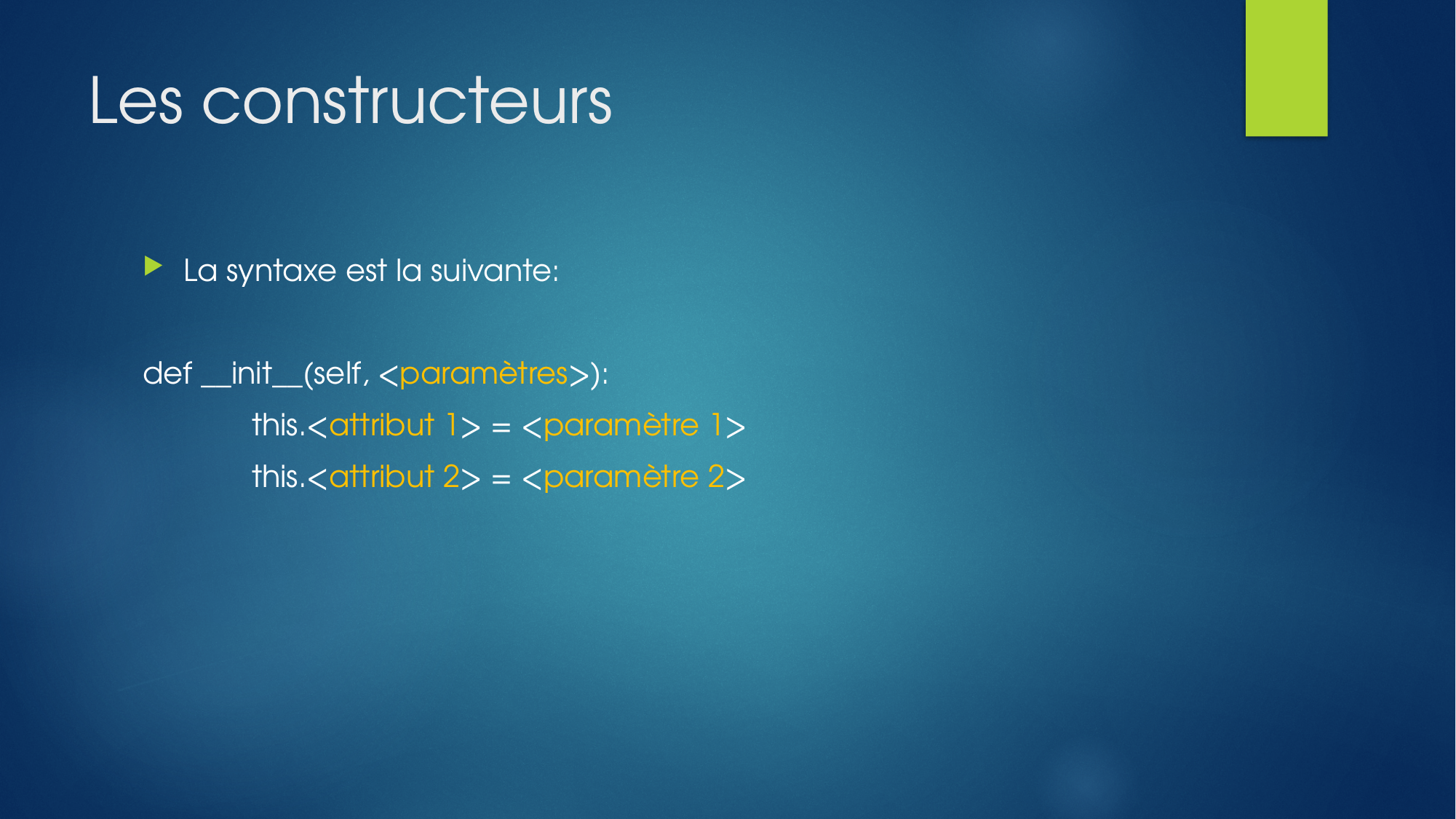

# Les constructeurs
La syntaxe est la suivante:

def __init__(self, <paramètres>):
	this.<attribut 1> = <paramètre 1>
	this.<attribut 2> = <paramètre 2>